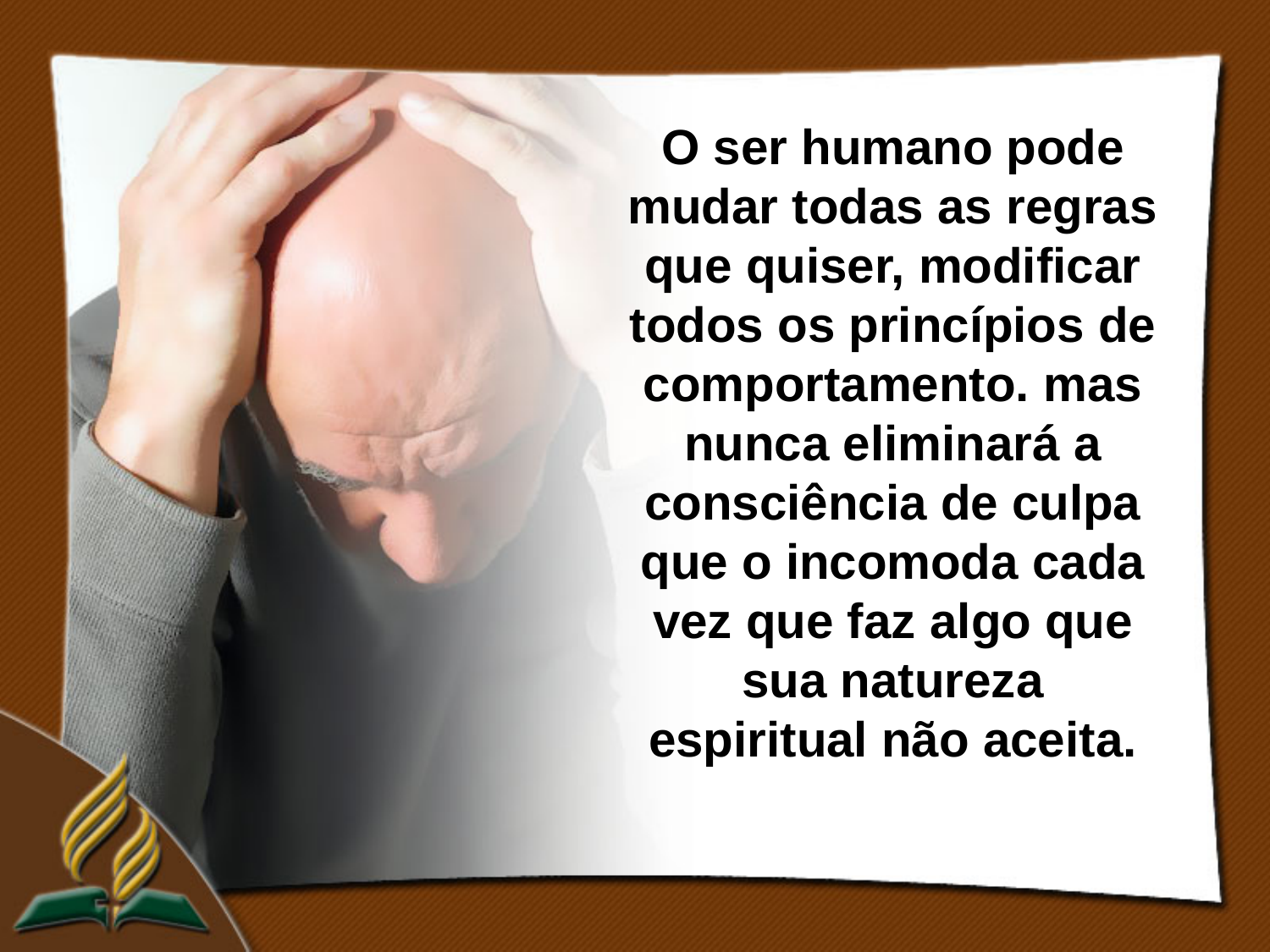

O ser humano pode mudar todas as regras que quiser, modificar todos os princípios de comportamento. mas nunca eliminará a consciência de culpa que o incomoda cada vez que faz algo que sua natureza espiritual não aceita.